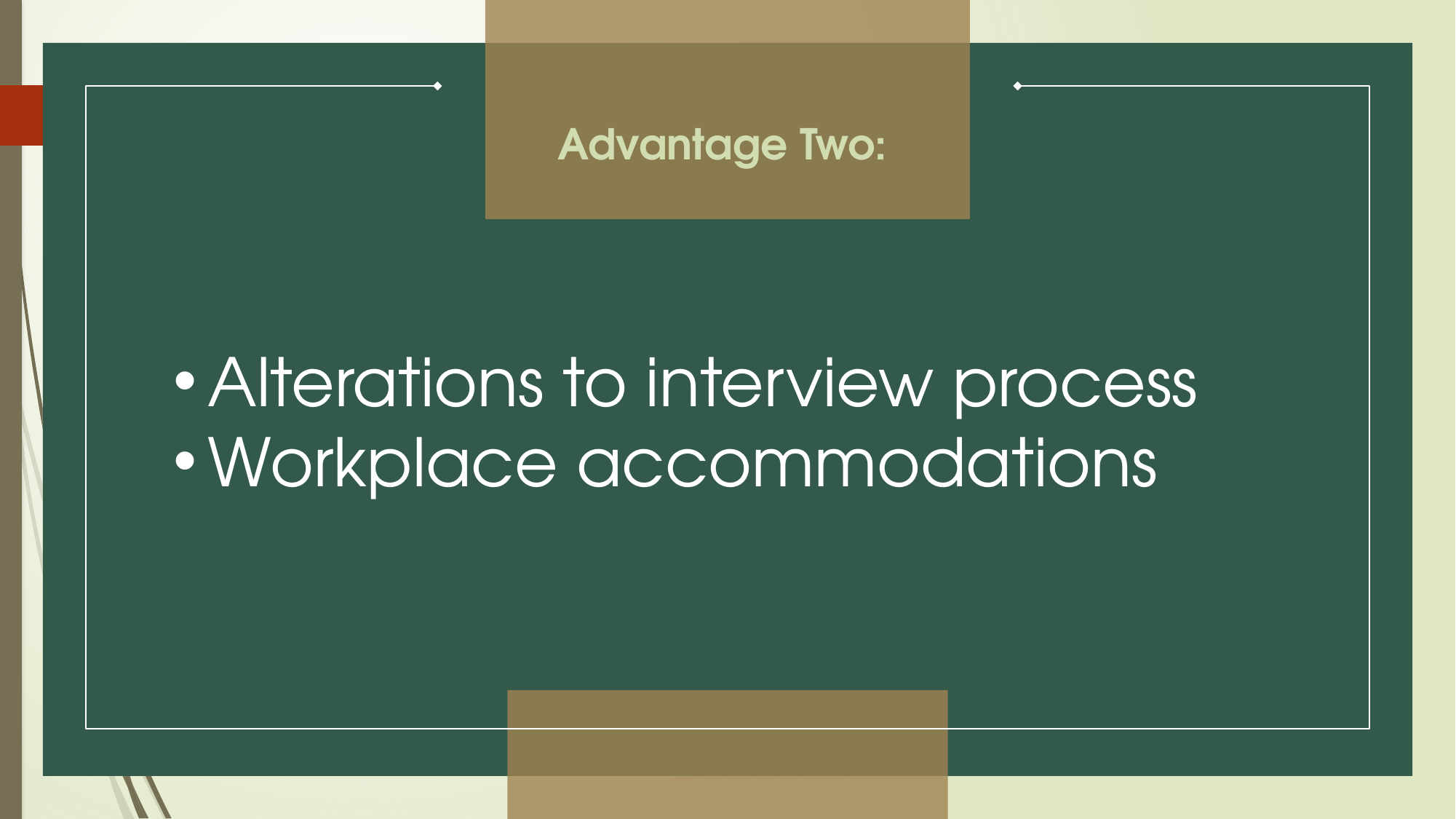

Advantage Two:
Alterations to interview process
Workplace accommodations